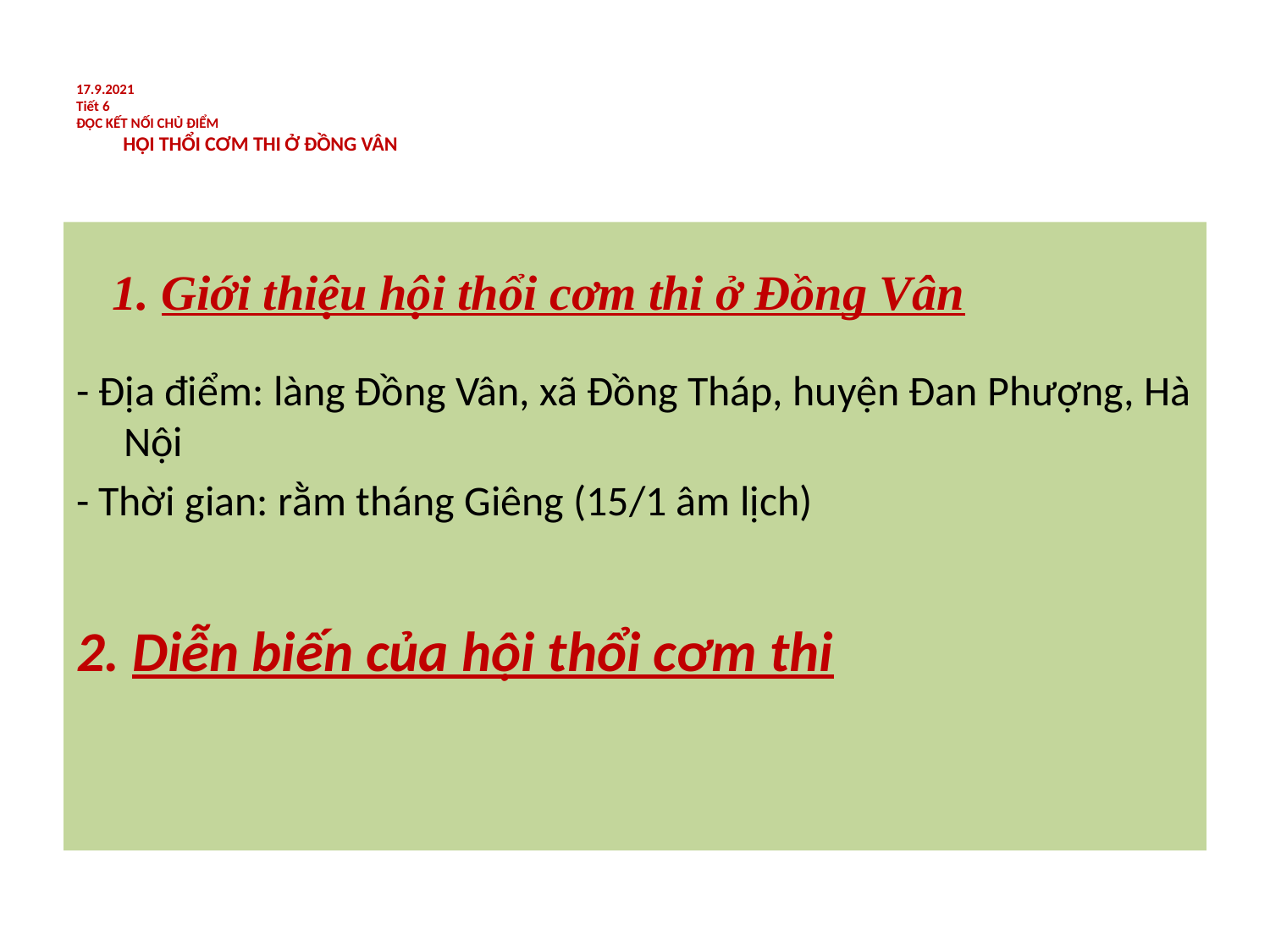

# 17.9.2021 Tiết 6 ĐỌC KẾT NỐI CHỦ ĐIỂM HỘI THỔI CƠM THI Ở ĐỒNG VÂN

- Địa điểm: làng Đồng Vân, xã Đồng Tháp, huyện Đan Phượng, Hà Nội
- Thời gian: rằm tháng Giêng (15/1 âm lịch)

2. Diễn biến của hội thổi cơm thi

1. Giới thiệu hội thổi cơm thi ở Đồng Vân